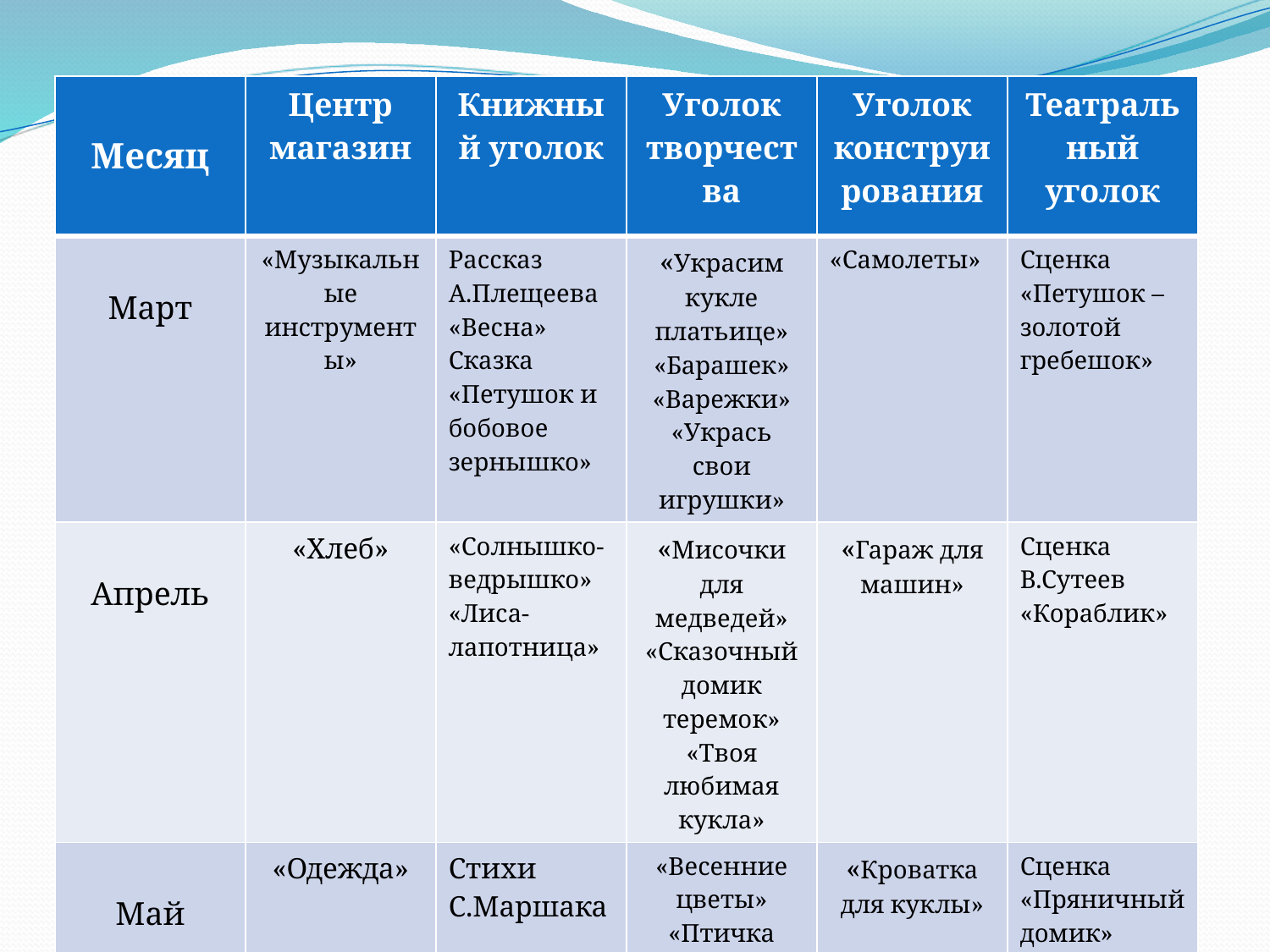

| Месяц | Центр магазин | Книжный уголок | Уголок творчества | Уголок конструирования | Театральный уголок |
| --- | --- | --- | --- | --- | --- |
| Март | «Музыкальные инструменты» | Рассказ А.Плещеева «Весна» Сказка «Петушок и бобовое зернышко» | «Украсим кукле платьице» «Барашек» «Варежки» «Укрась свои игрушки» | «Самолеты» | Сценка «Петушок –золотой гребешок» |
| Апрель | «Хлеб» | «Солнышко-ведрышко» «Лиса-лапотница» | «Мисочки для медведей» «Сказочный домик теремок» «Твоя любимая кукла» | «Гараж для машин» | Сценка В.Сутеев «Кораблик» |
| Май | «Одежда» | Стихи С.Маршака | «Весенние цветы» «Птичка клюет зернышки» «Красная шапочка» | «Кроватка для куклы» | Сценка «Пряничный домик» |